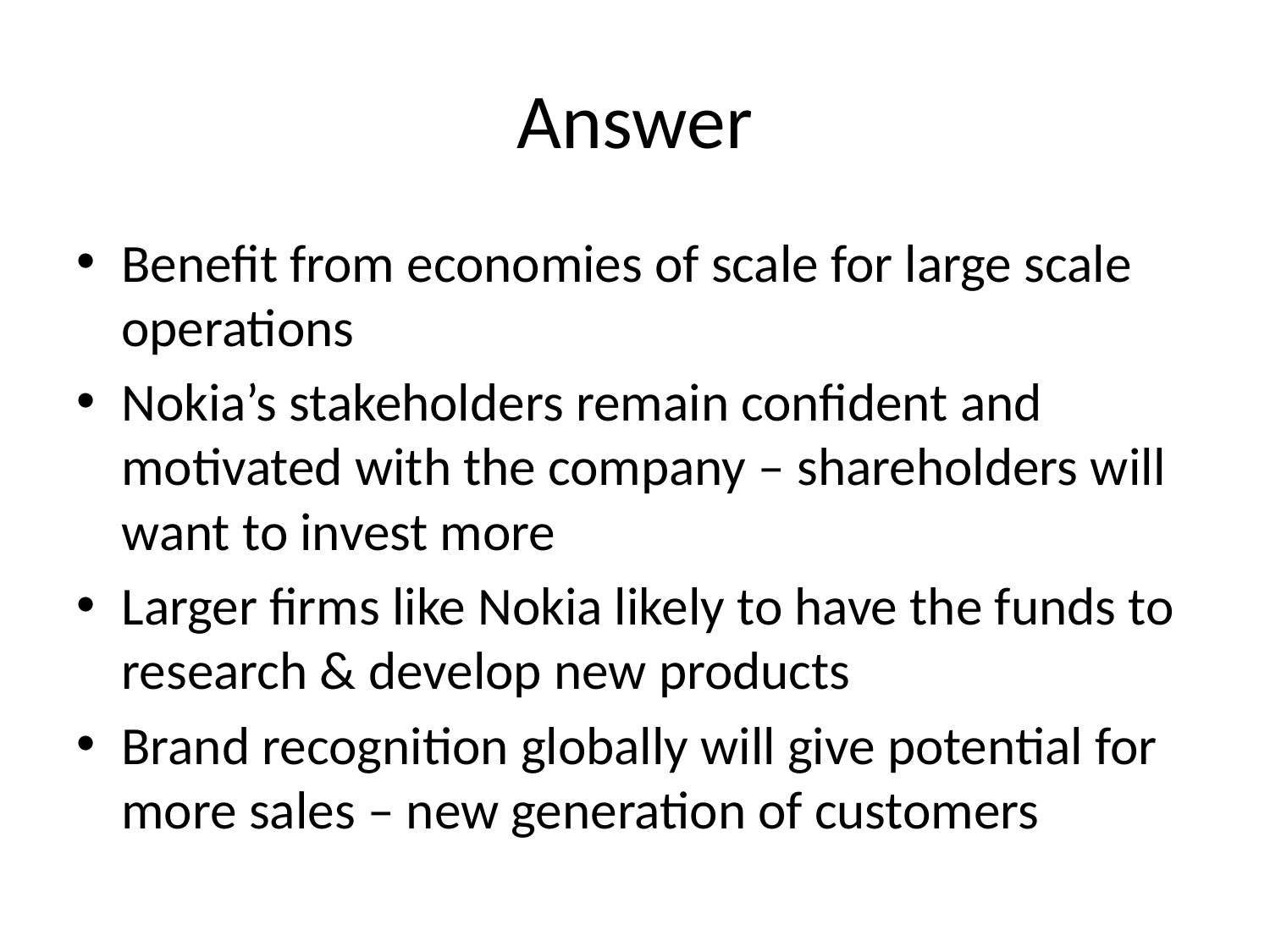

# Answer
Benefit from economies of scale for large scale operations
Nokia’s stakeholders remain confident and motivated with the company – shareholders will want to invest more
Larger firms like Nokia likely to have the funds to research & develop new products
Brand recognition globally will give potential for more sales – new generation of customers